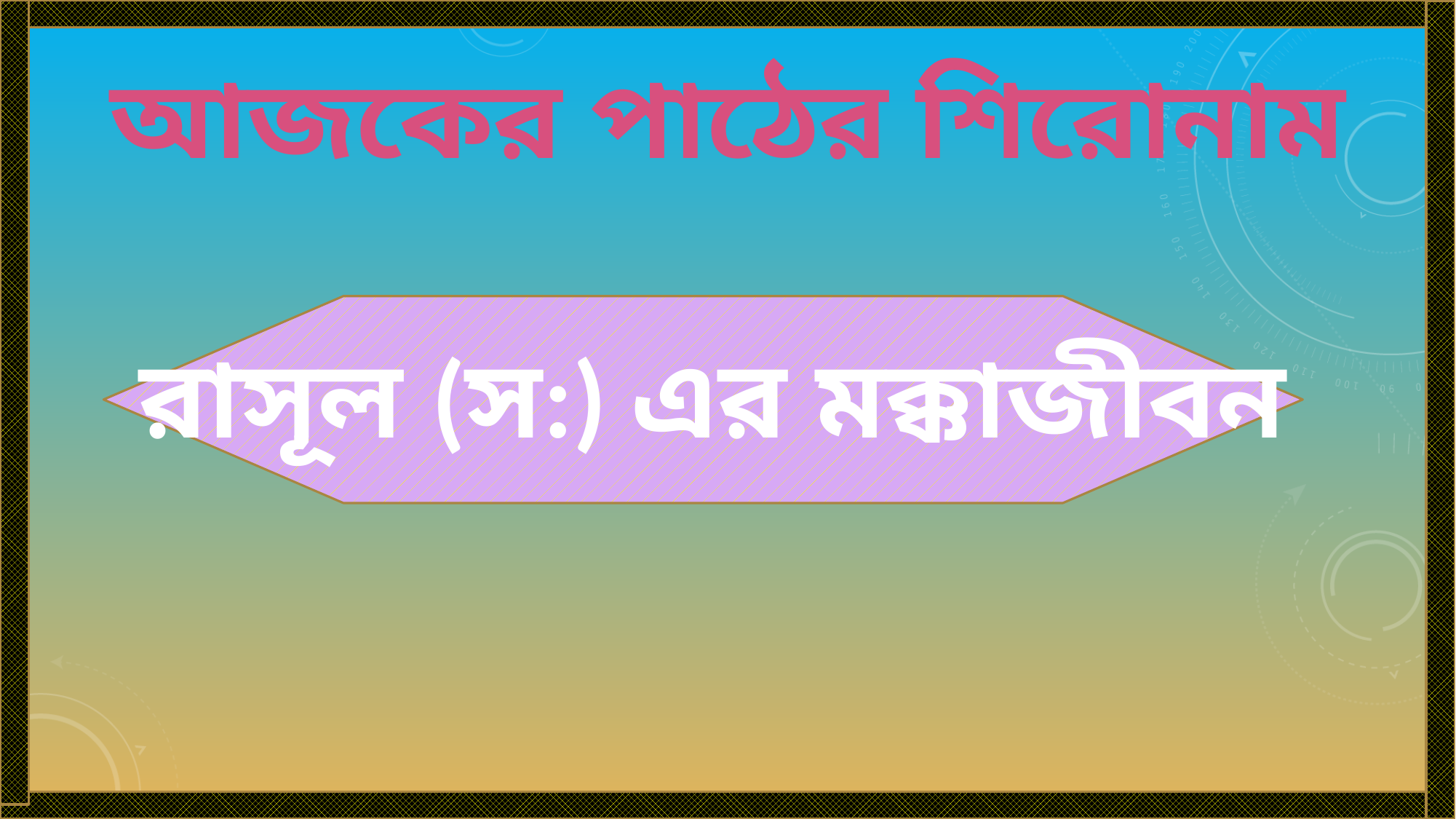

আজকের পাঠের শিরোনাম

রাসূল (স:) এর মক্কাজীবন